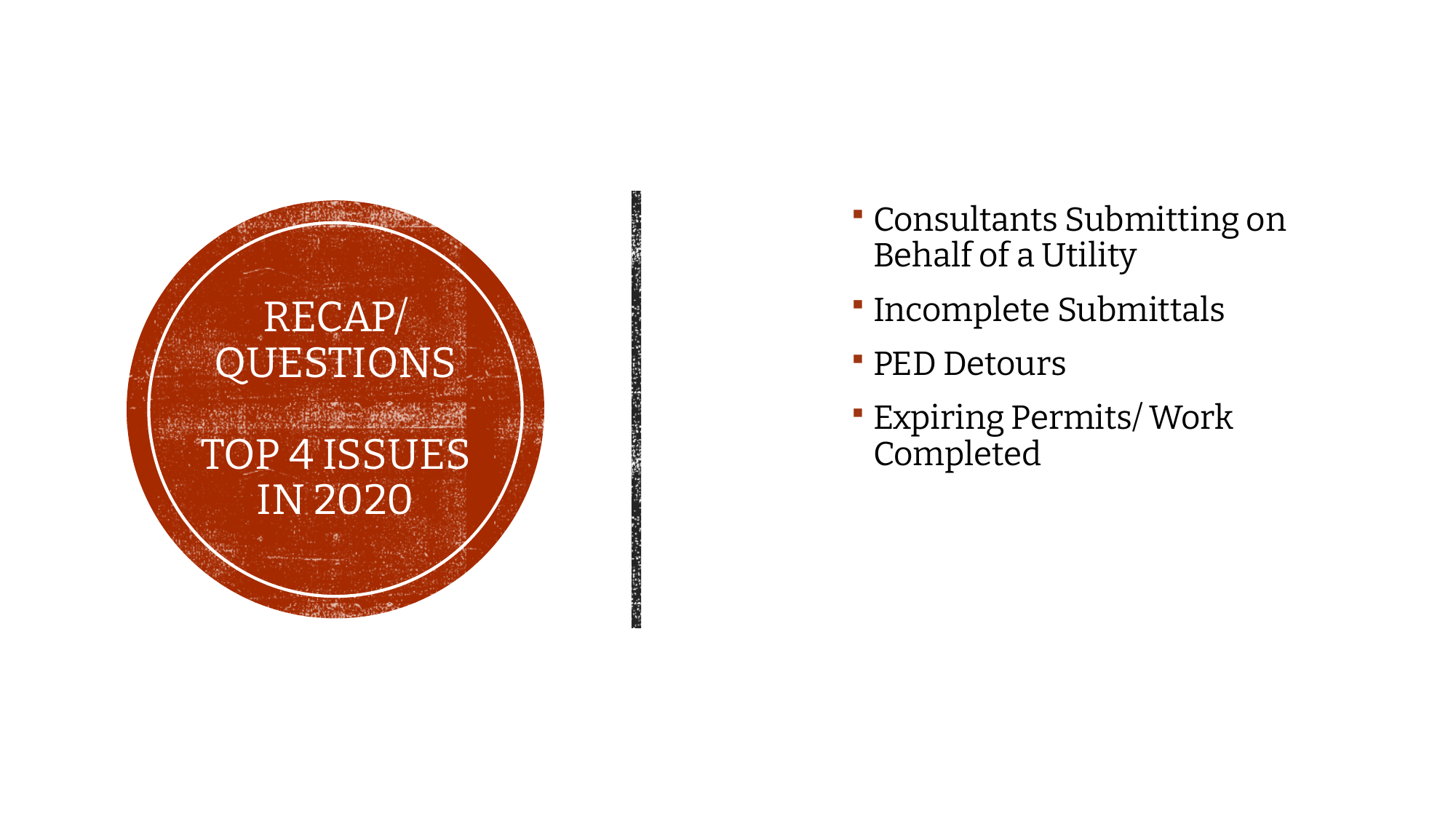

Consultants Submitting on Behalf of a Utility
Incomplete Submittals
PED Detours
Expiring Permits/ Work Completed

# Recap/Questions Top 4 issues in 2020